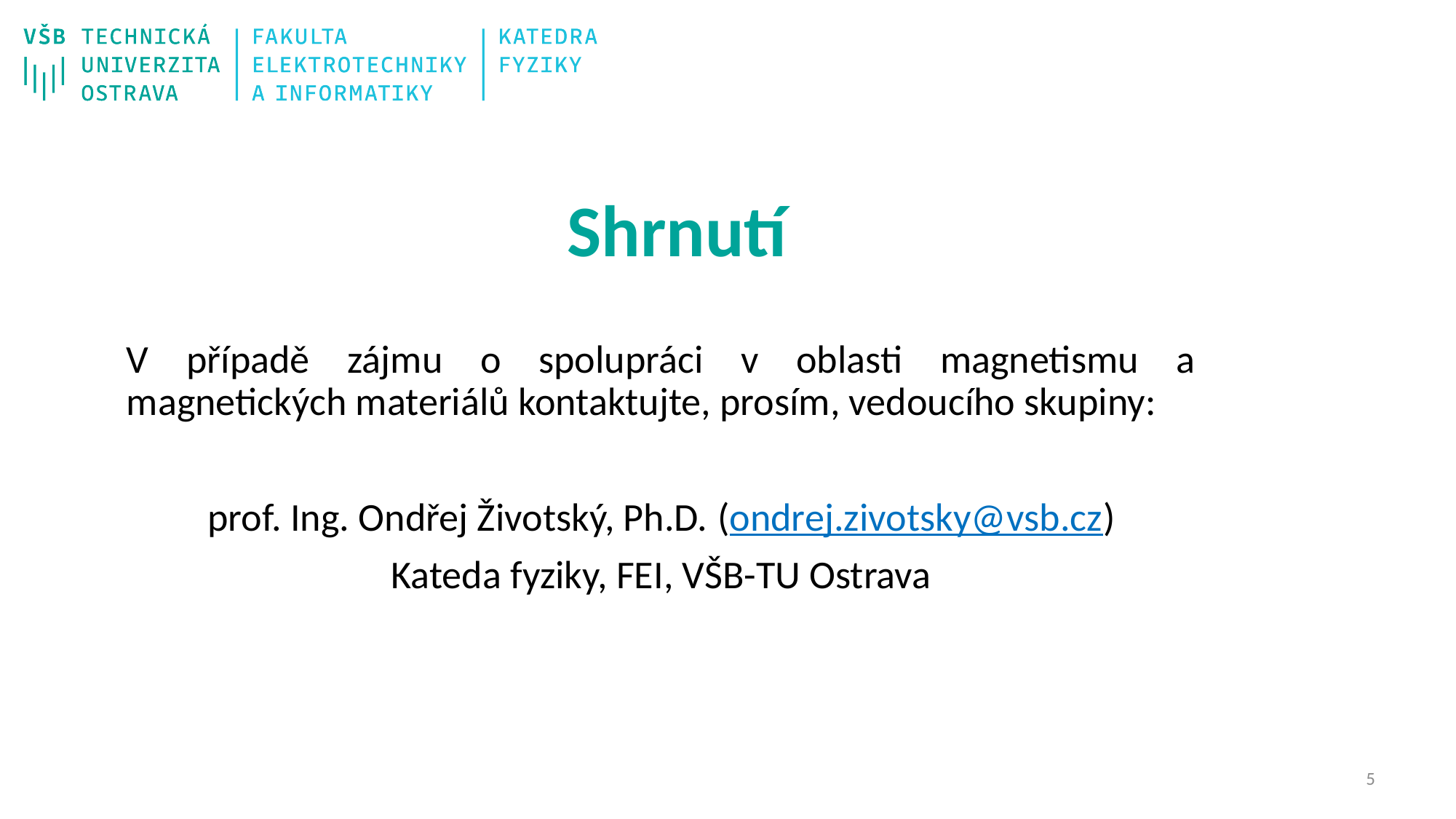

Shrnutí
V případě zájmu o spolupráci v oblasti magnetismu a magnetických materiálů kontaktujte, prosím, vedoucího skupiny:

prof. Ing. Ondřej Životský, Ph.D. (ondrej.zivotsky@vsb.cz)
Kateda fyziky, FEI, VŠB-TU Ostrava
5